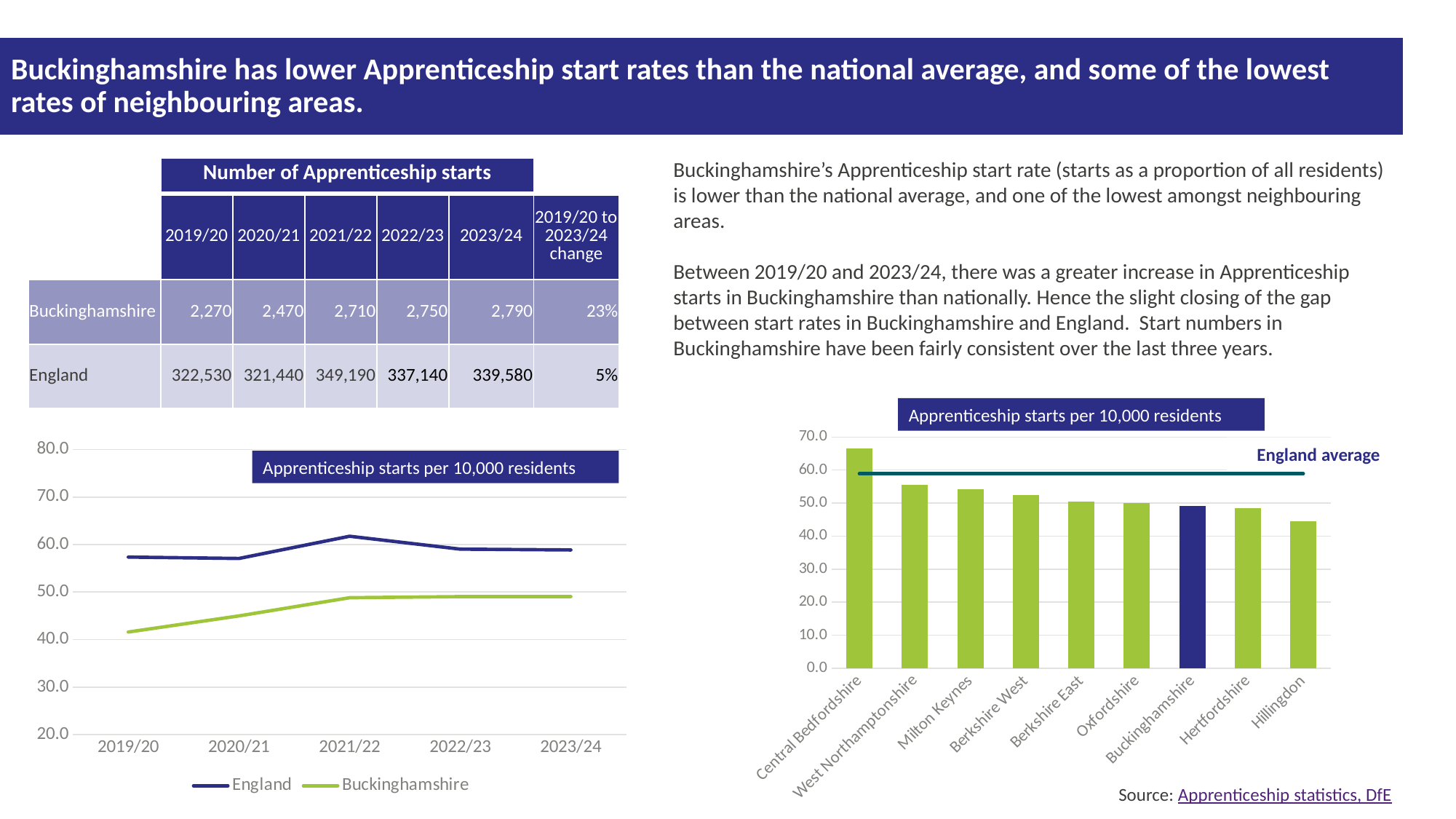

Buckinghamshire has lower Apprenticeship start rates than the national average, and some of the lowest rates of neighbouring areas.
Buckinghamshire’s Apprenticeship start rate (starts as a proportion of all residents) is lower than the national average, and one of the lowest amongst neighbouring areas.

Between 2019/20 and 2023/24, there was a greater increase in Apprenticeship starts in Buckinghamshire than nationally. Hence the slight closing of the gap between start rates in Buckinghamshire and England.  Start numbers in Buckinghamshire have been fairly consistent over the last three years.
|  | Number of Apprenticeship starts |  |  |  |  |  |
| --- | --- | --- | --- | --- | --- | --- |
|  | 2019/20 | 2020/21 | 2021/22 | 2022/23 | 2023/24 | 2019/20 to 2023/24 change |
| Buckinghamshire | 2,270 | 2,470 | 2,710 | 2,750 | 2,790 | 23% |
| England | 322,530 | 321,440 | 349,190 | 337,140 | 339,580 | 5% |
Apprenticeship starts per 10,000 residents

### Chart

| Category | Starts per 10,000 residents | England |
|---|---|---|
| Central Bedfordshire | 66.49324363773184 | 58.9 |
| West Northamptonshire | 55.485335525119204 | 58.9 |
| Milton Keynes | 54.3132061554967 | 58.9 |
| Berkshire West | 52.33778616874083 | 58.9 |
| Berkshire East | 50.41604490629143 | 58.9 |
| Oxfordshire | 49.98467136744731 | 58.9 |
| Buckinghamshire | 49.05645727676665 | 58.9 |
| Hertfordshire | 48.379651913341185 | 58.9 |
| Hillingdon | 44.51159495702437 | 58.9 |

### Chart

| Category | England | Buckinghamshire |
|---|---|---|
| 2019/20 | 57.35900387508062 | 41.58583077314838 |
| 2020/21 | 57.067823485514964 | 44.98548444085046 |
| 2021/22 | 61.743554593713206 | 48.81466817733954 |
| 2022/23 | 59.0308167337395 | 49.04688525525783 |
| 2023/24 | 58.86255828382171 | 49.05645727676665 |
England average
Apprenticeship starts per 10,000 residents
Source: Apprenticeship statistics, DfE